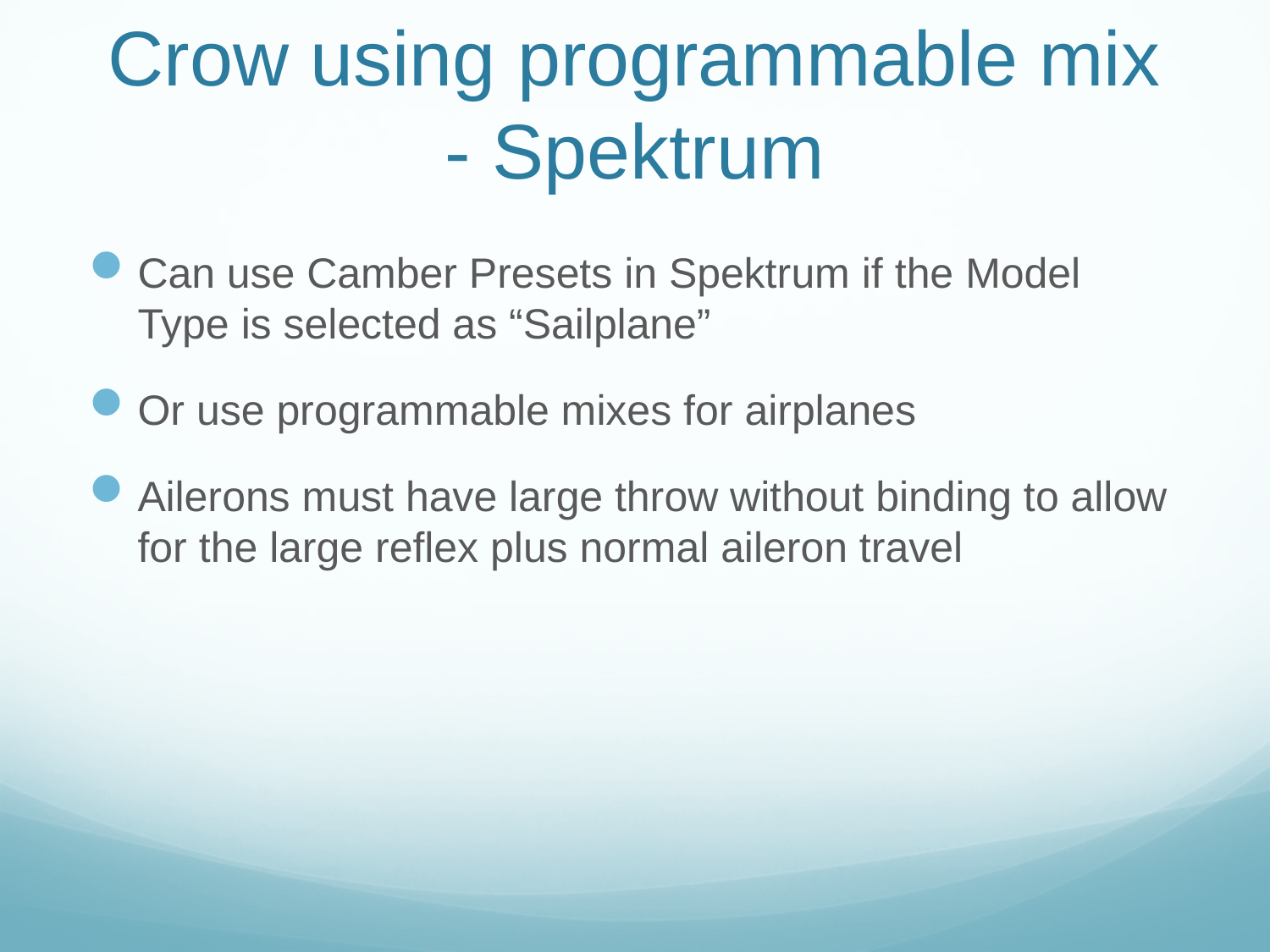

# Crow using programmable mix - Spektrum
Can use Camber Presets in Spektrum if the Model Type is selected as “Sailplane”
Or use programmable mixes for airplanes
Ailerons must have large throw without binding to allow for the large reflex plus normal aileron travel